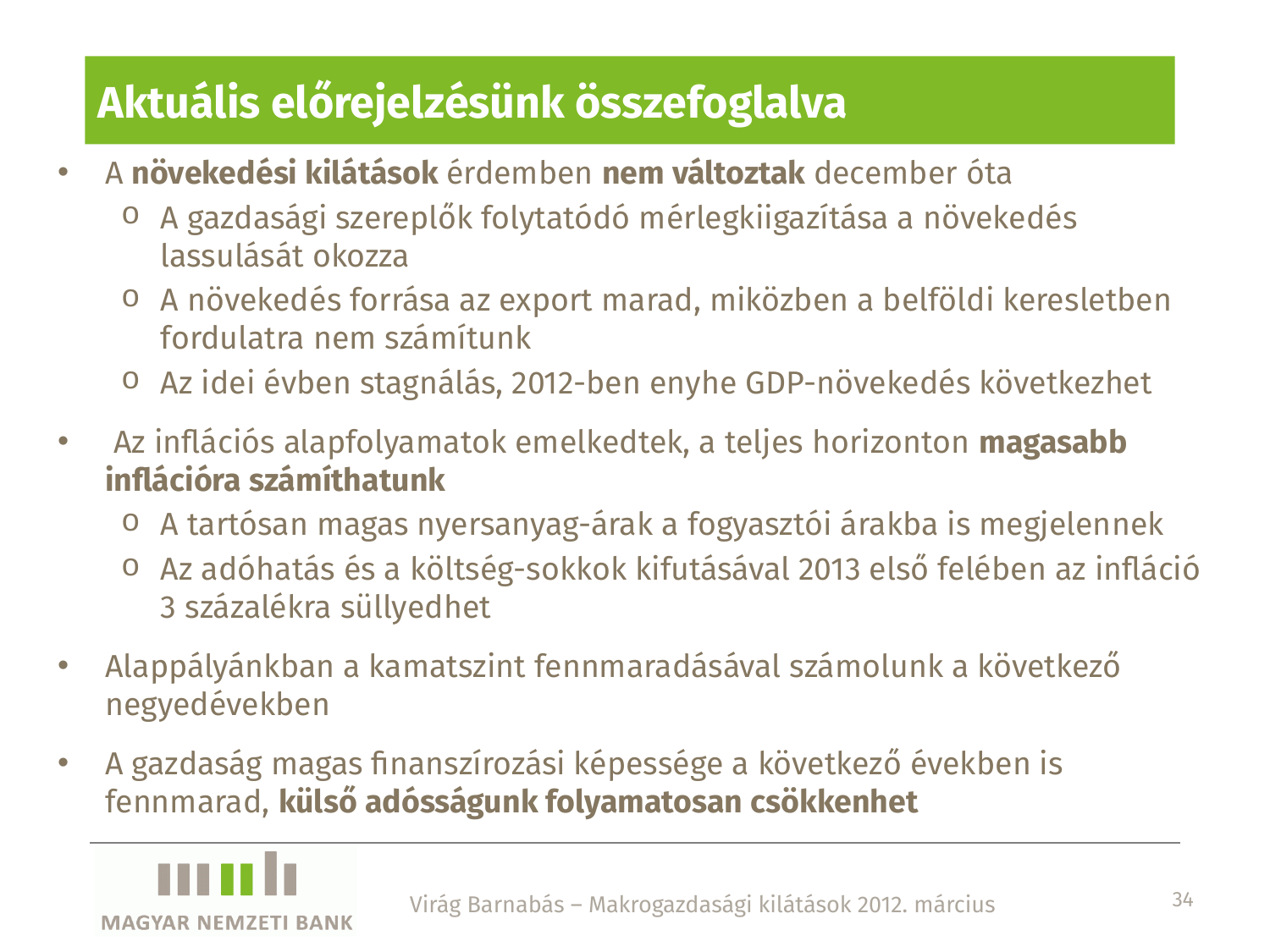

# Aktuális előrejelzésünk összefoglalva
A növekedési kilátások érdemben nem változtak december óta
A gazdasági szereplők folytatódó mérlegkiigazítása a növekedés lassulását okozza
A növekedés forrása az export marad, miközben a belföldi keresletben fordulatra nem számítunk
Az idei évben stagnálás, 2012-ben enyhe GDP-növekedés következhet
 Az inflációs alapfolyamatok emelkedtek, a teljes horizonton magasabb inflációra számíthatunk
A tartósan magas nyersanyag-árak a fogyasztói árakba is megjelennek
Az adóhatás és a költség-sokkok kifutásával 2013 első felében az infláció 3 százalékra süllyedhet
Alappályánkban a kamatszint fennmaradásával számolunk a következő negyedévekben
A gazdaság magas finanszírozási képessége a következő években is fennmarad, külső adósságunk folyamatosan csökkenhet
Virág Barnabás – Makrogazdasági kilátások 2012. március
34